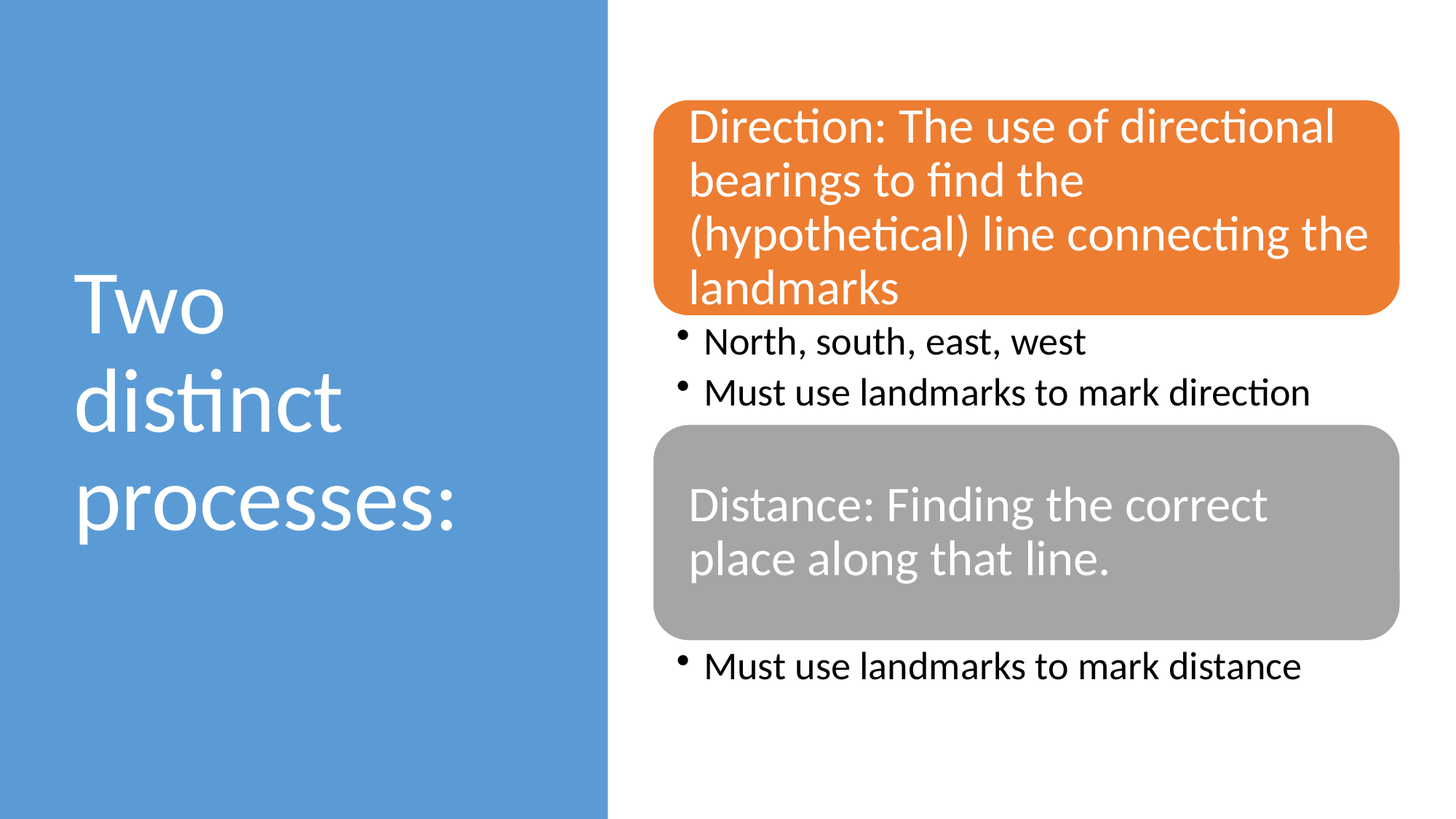

# Two distinct processes:
Direction: The use of directional bearings to find the (hypothetical) line connecting the landmarks
North, south, east, west
Must use landmarks to mark direction
Distance: Finding the correct place along that line.
Must use landmarks to mark distance